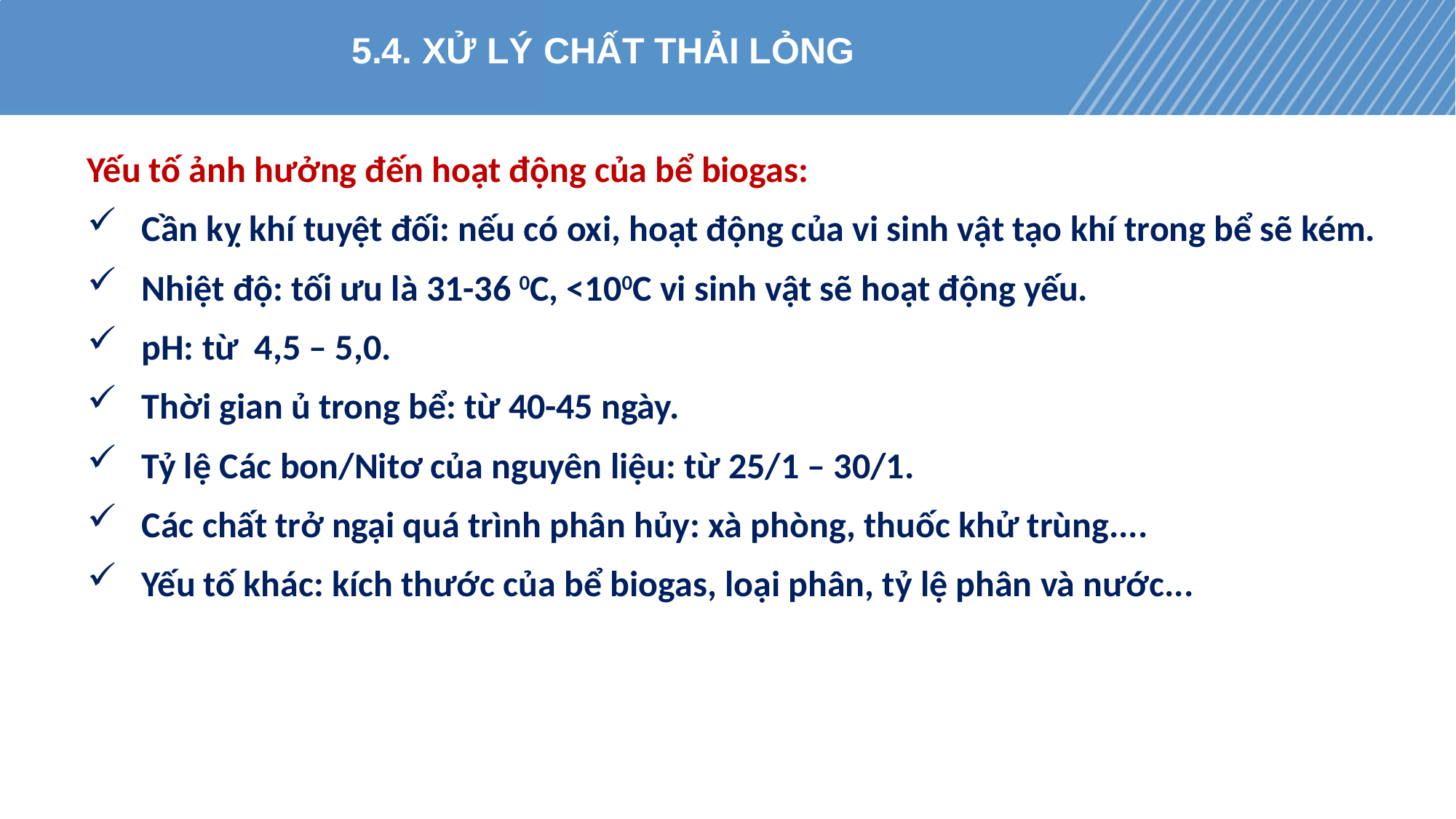

#

37
5.4. XỬ LÝ CHẤT THẢI LỎNG
Yếu tố ảnh hưởng đến hoạt động của bể biogas:
Cần kỵ khí tuyệt đối: nếu có oxi, hoạt động của vi sinh vật tạo khí trong bể sẽ kém.
Nhiệt độ: tối ưu là 31-36 0C, <100C vi sinh vật sẽ hoạt động yếu.
pH: từ  4,5 – 5,0.
Thời gian ủ trong bể: từ 40-45 ngày.
Tỷ lệ Các bon/Nitơ của nguyên liệu: từ 25/1 – 30/1.
Các chất trở ngại quá trình phân hủy: xà phòng, thuốc khử trùng....
Yếu tố khác: kích thước của bể biogas, loại phân, tỷ lệ phân và nước...